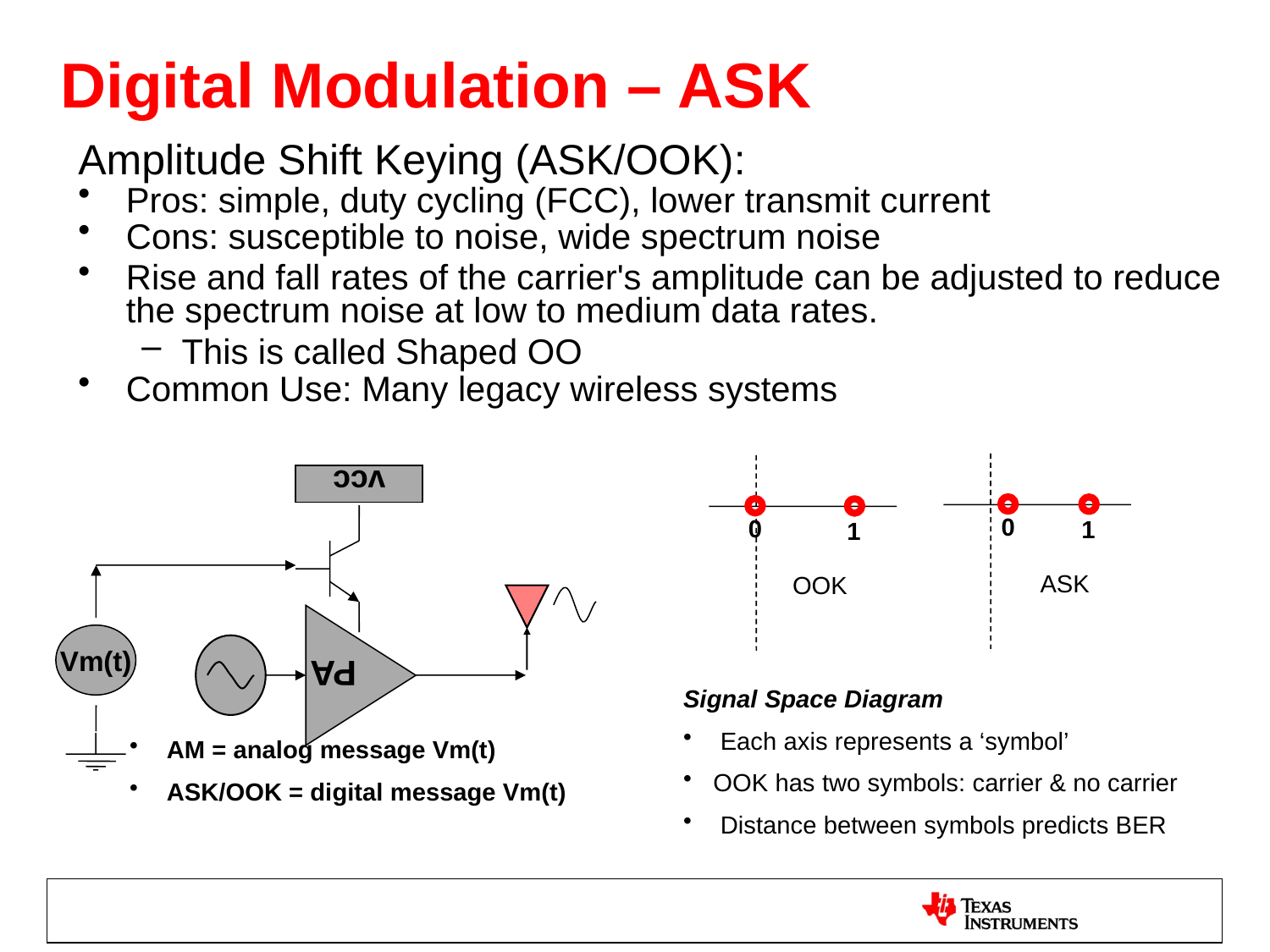

# Digital Modulation – ASK
Amplitude Shift Keying (ASK/OOK):
Pros: simple, duty cycling (FCC), lower transmit current
Cons: susceptible to noise, wide spectrum noise
Rise and fall rates of the carrier's amplitude can be adjusted to reduce the spectrum noise at low to medium data rates.
This is called Shaped OO
Common Use: Many legacy wireless systems

vcc

Vm(t)

PA

 AM = analog message Vm(t)
 ASK/OOK = digital message Vm(t)

0

0
1
1
ASK
OOK
Signal Space Diagram
 Each axis represents a ‘symbol’
OOK has two symbols: carrier & no carrier
 Distance between symbols predicts BER